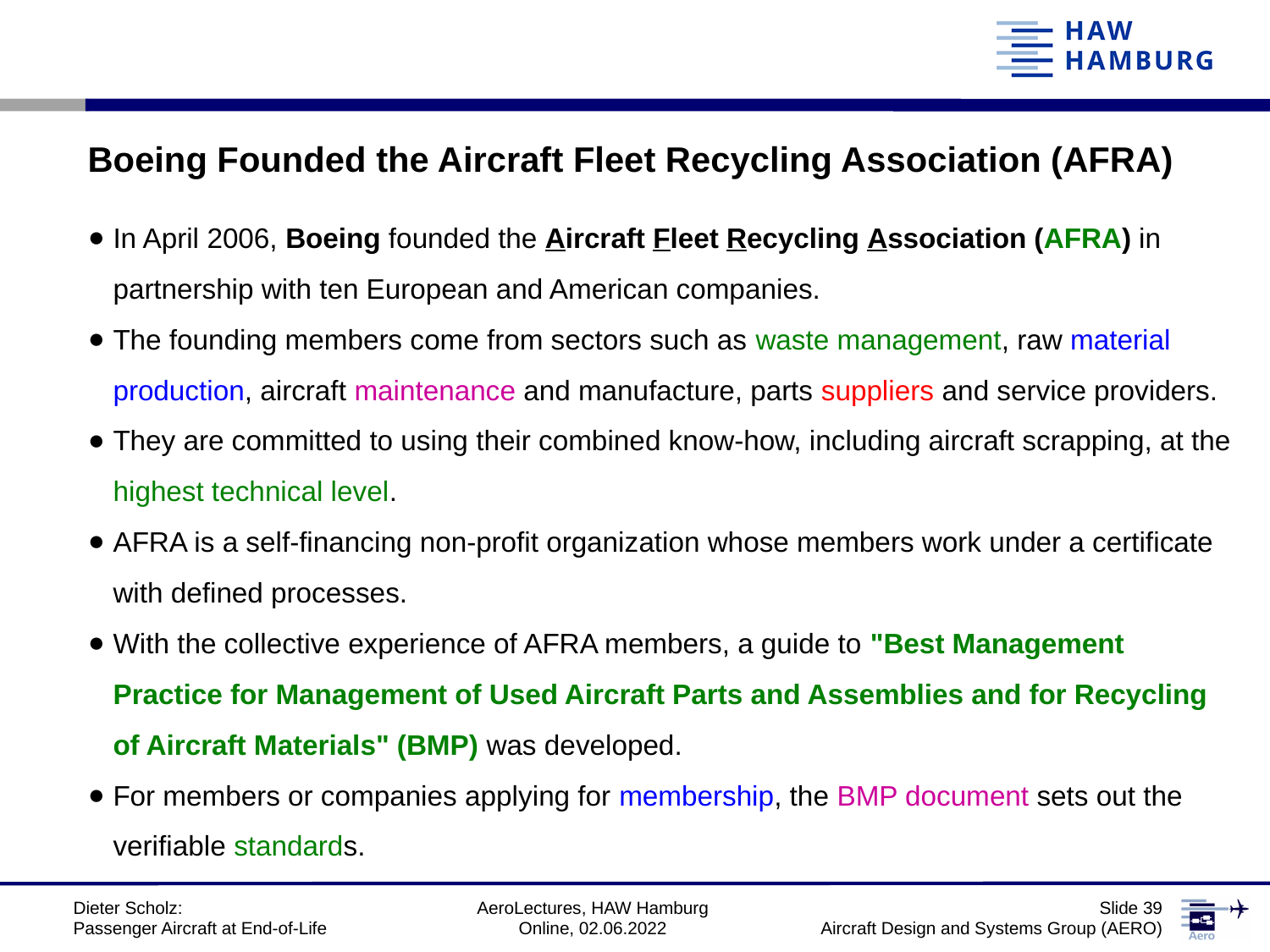

# Boeing Founded the Aircraft Fleet Recycling Association (AFRA)
In April 2006, Boeing founded the Aircraft Fleet Recycling Association (AFRA) in partnership with ten European and American companies.
The founding members come from sectors such as waste management, raw material production, aircraft maintenance and manufacture, parts suppliers and service providers.
They are committed to using their combined know-how, including aircraft scrapping, at the highest technical level.
AFRA is a self-financing non-profit organization whose members work under a certificate with defined processes.
With the collective experience of AFRA members, a guide to "Best Management Practice for Management of Used Aircraft Parts and Assemblies and for Recycling of Aircraft Materials" (BMP) was developed.
For members or companies applying for membership, the BMP document sets out the verifiable standards.